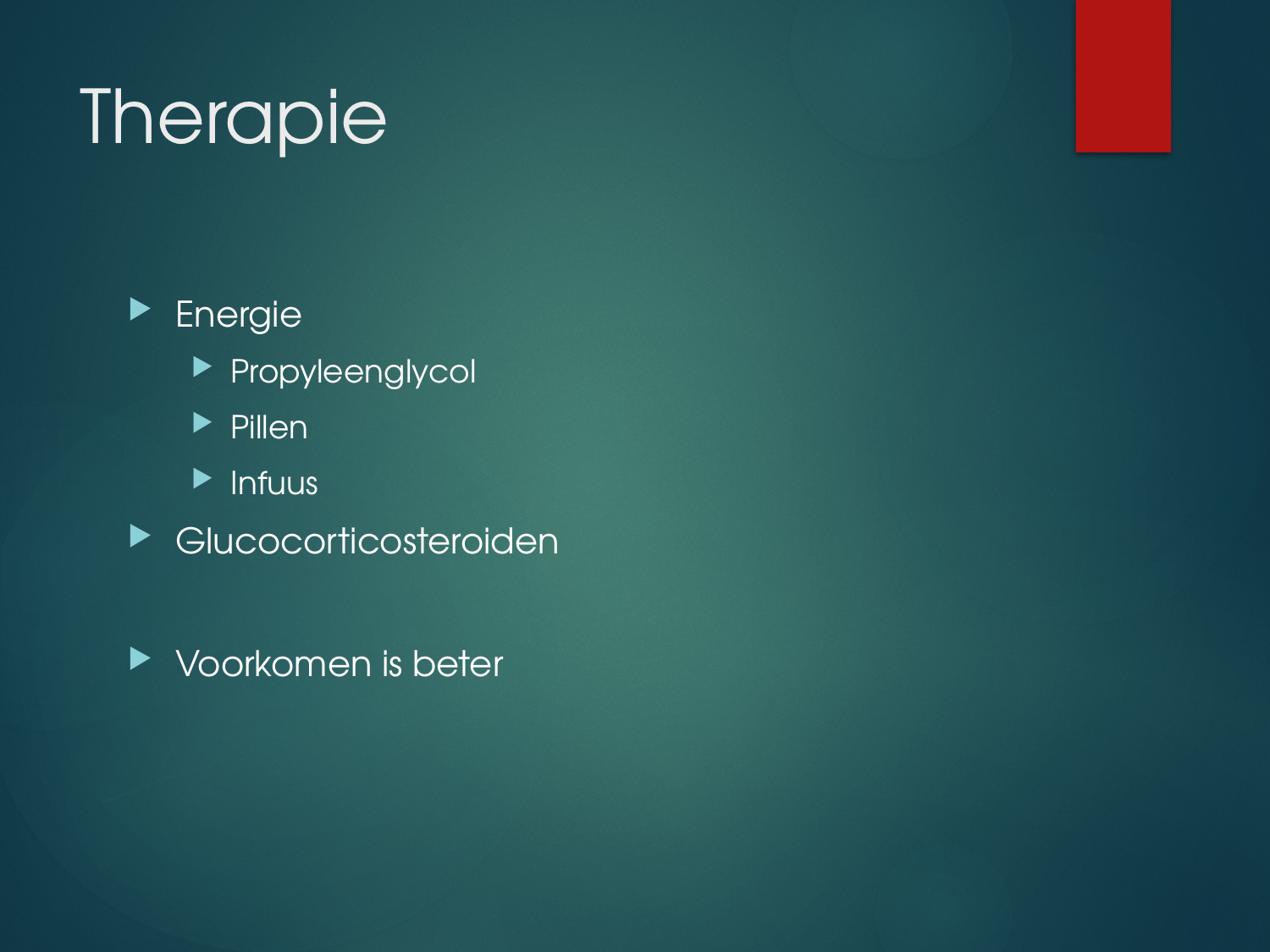

# Therapie
Energie
Propyleenglycol
Pillen
Infuus
Glucocorticosteroiden

Voorkomen is beter